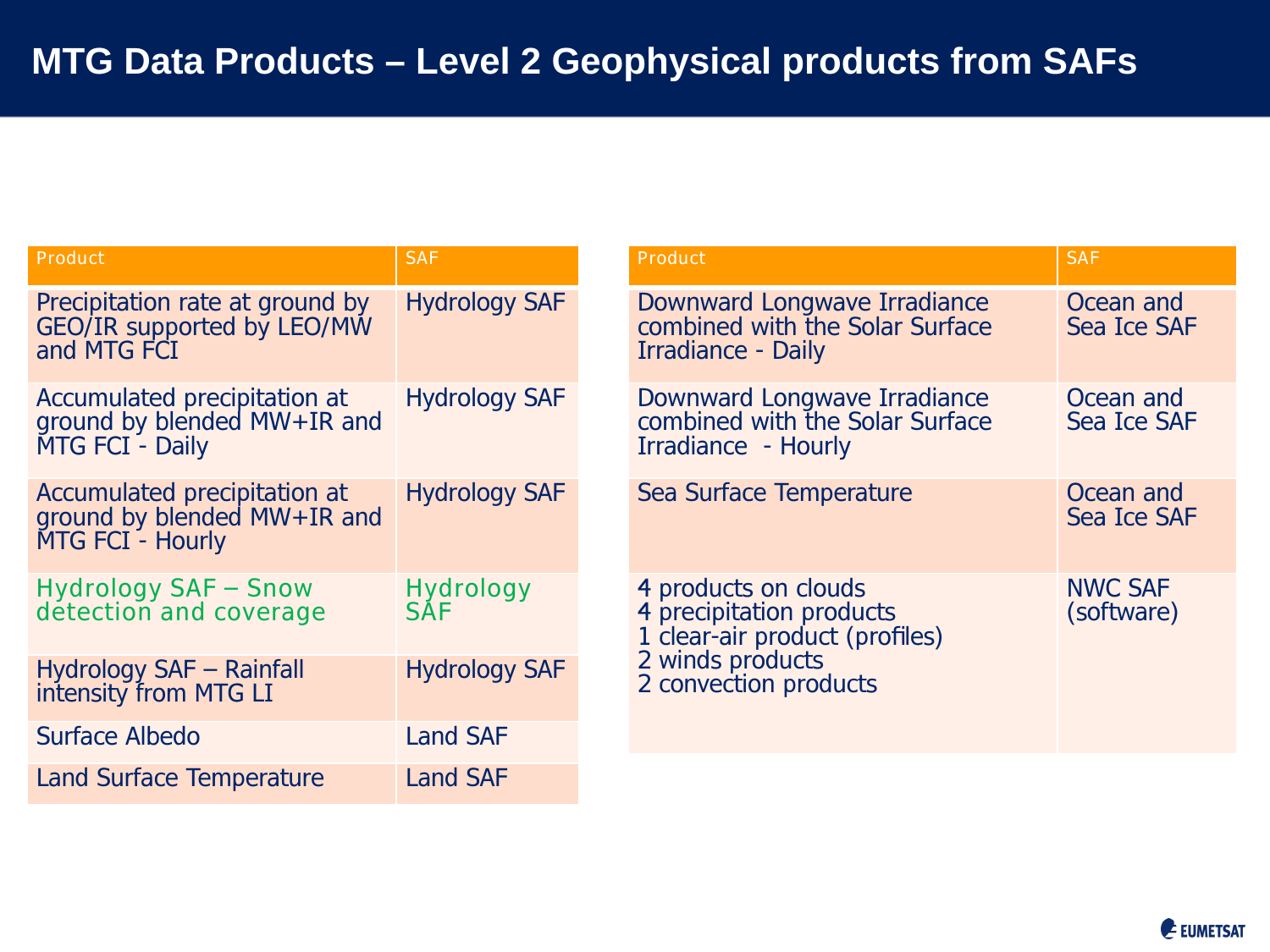

# MTG Data Products – Level 2 Geophysical products from SAFs
| Product | SAF |
| --- | --- |
| Precipitation rate at ground by GEO/IR supported by LEO/MW and MTG FCI | Hydrology SAF |
| Accumulated precipitation at ground by blended MW+IR and MTG FCI - Daily | Hydrology SAF |
| Accumulated precipitation at ground by blended MW+IR and MTG FCI - Hourly | Hydrology SAF |
| Hydrology SAF – Snow detection and coverage | Hydrology SAF |
| Hydrology SAF – Rainfall intensity from MTG LI | Hydrology SAF |
| Surface Albedo | Land SAF |
| Land Surface Temperature | Land SAF |
| Product | SAF |
| --- | --- |
| Downward Longwave Irradiance combined with the Solar Surface Irradiance - Daily | Ocean and Sea Ice SAF |
| Downward Longwave Irradiance combined with the Solar Surface Irradiance - Hourly | Ocean and Sea Ice SAF |
| Sea Surface Temperature | Ocean and Sea Ice SAF |
| 4 products on clouds 4 precipitation products 1 clear-air product (profiles) 2 winds products 2 convection products | NWC SAF (software) |